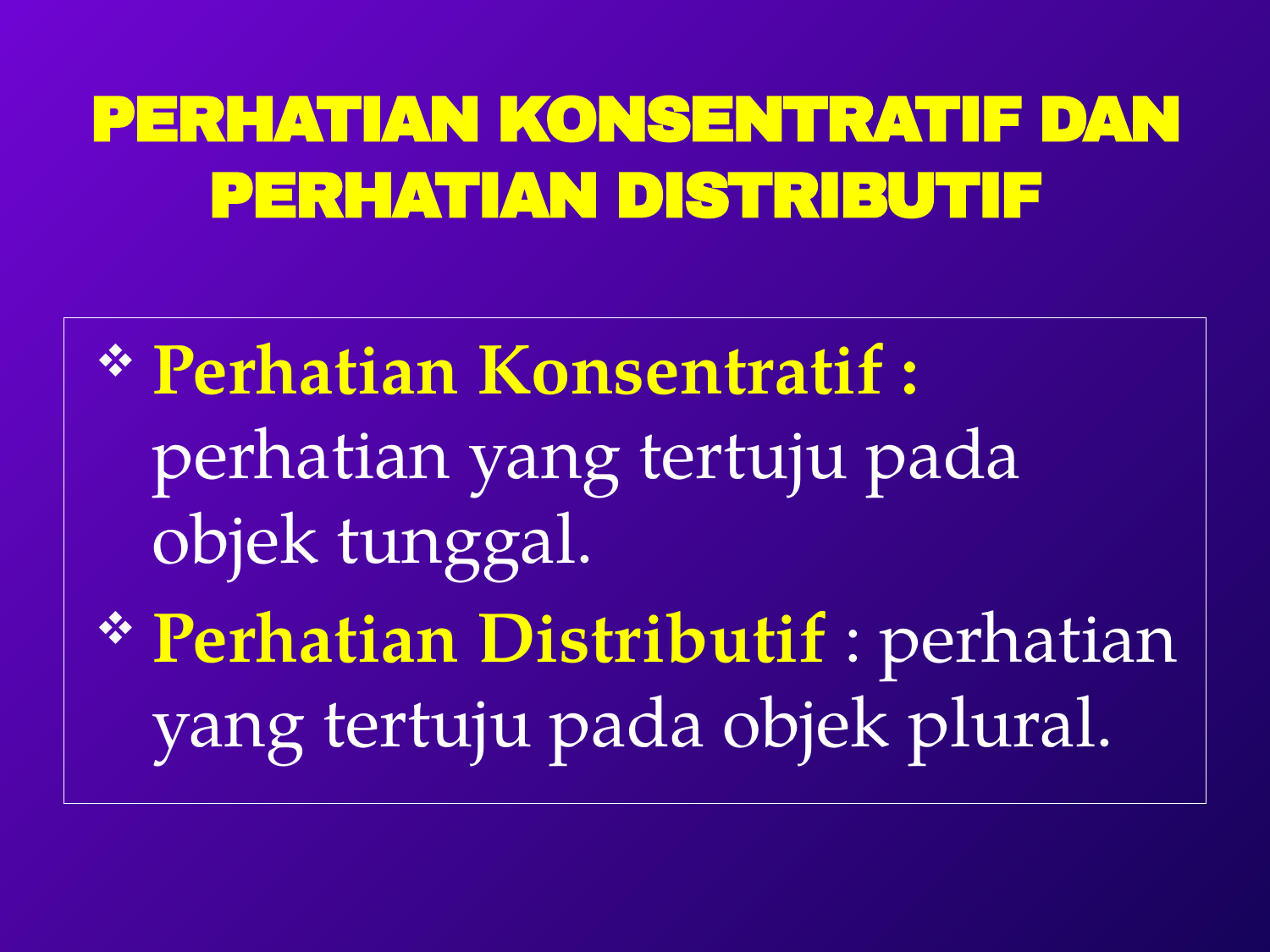

# PERHATIAN KONSENTRATIF DAN PERHATIAN DISTRIBUTIF
Perhatian Konsentratif : perhatian yang tertuju pada objek tunggal.
Perhatian Distributif : perhatian yang tertuju pada objek plural.